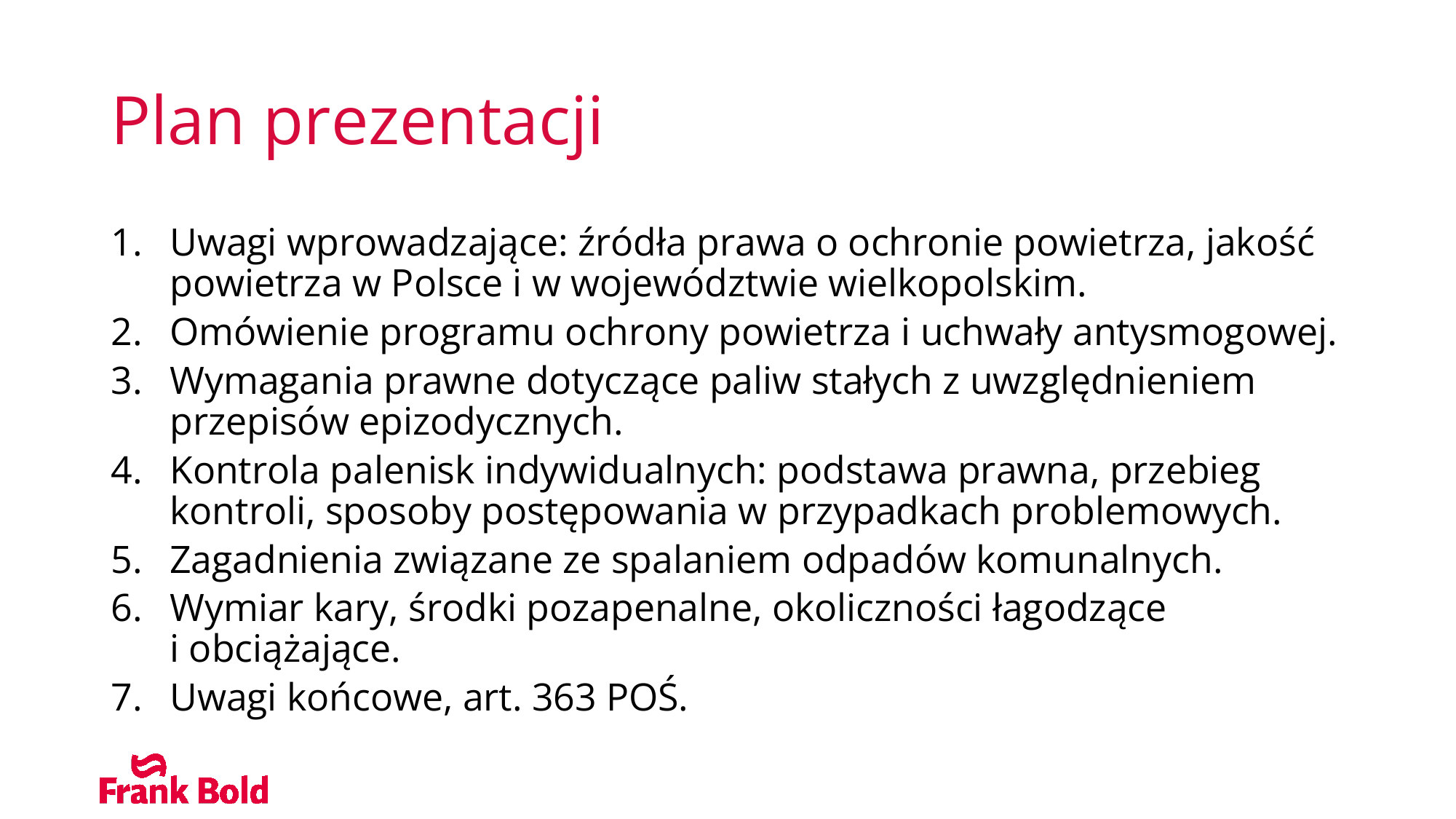

# Plan prezentacji
Uwagi wprowadzające: źródła prawa o ochronie powietrza, jakość powietrza w Polsce i w województwie wielkopolskim.
Omówienie programu ochrony powietrza i uchwały antysmogowej.
Wymagania prawne dotyczące paliw stałych z uwzględnieniem przepisów epizodycznych.
Kontrola palenisk indywidualnych: podstawa prawna, przebieg kontroli, sposoby postępowania w przypadkach problemowych.
Zagadnienia związane ze spalaniem odpadów komunalnych.
Wymiar kary, środki pozapenalne, okoliczności łagodzące
i obciążające.
Uwagi końcowe, art. 363 POŚ.